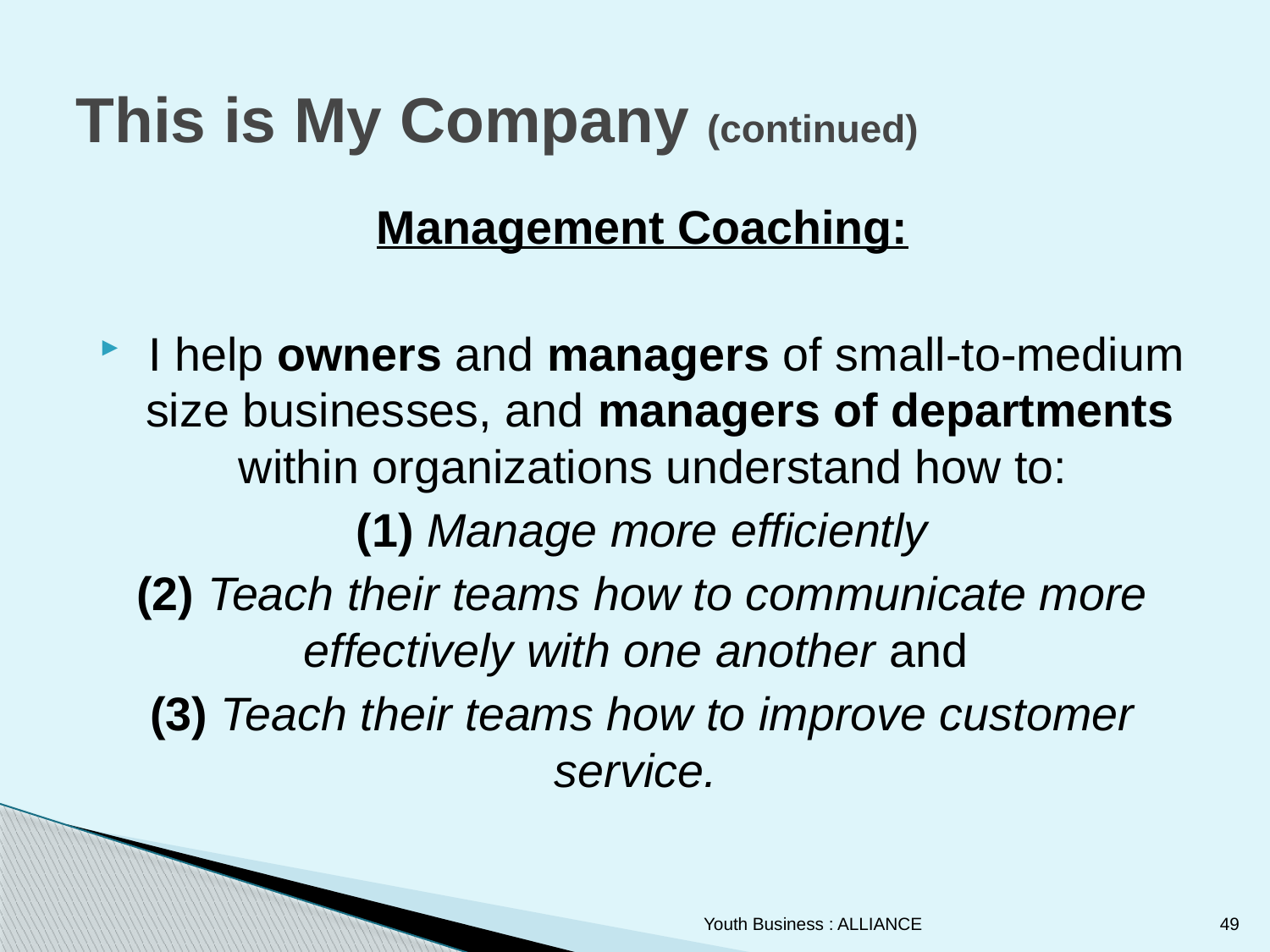

# This is My Company (continued)
Management Coaching:

 I help owners and managers of small-to-medium size businesses, and managers of departments within organizations understand how to:
(1) Manage more efficiently
(2) Teach their teams how to communicate more effectively with one another and
(3) Teach their teams how to improve customer service.
Youth Business : ALLIANCE
49